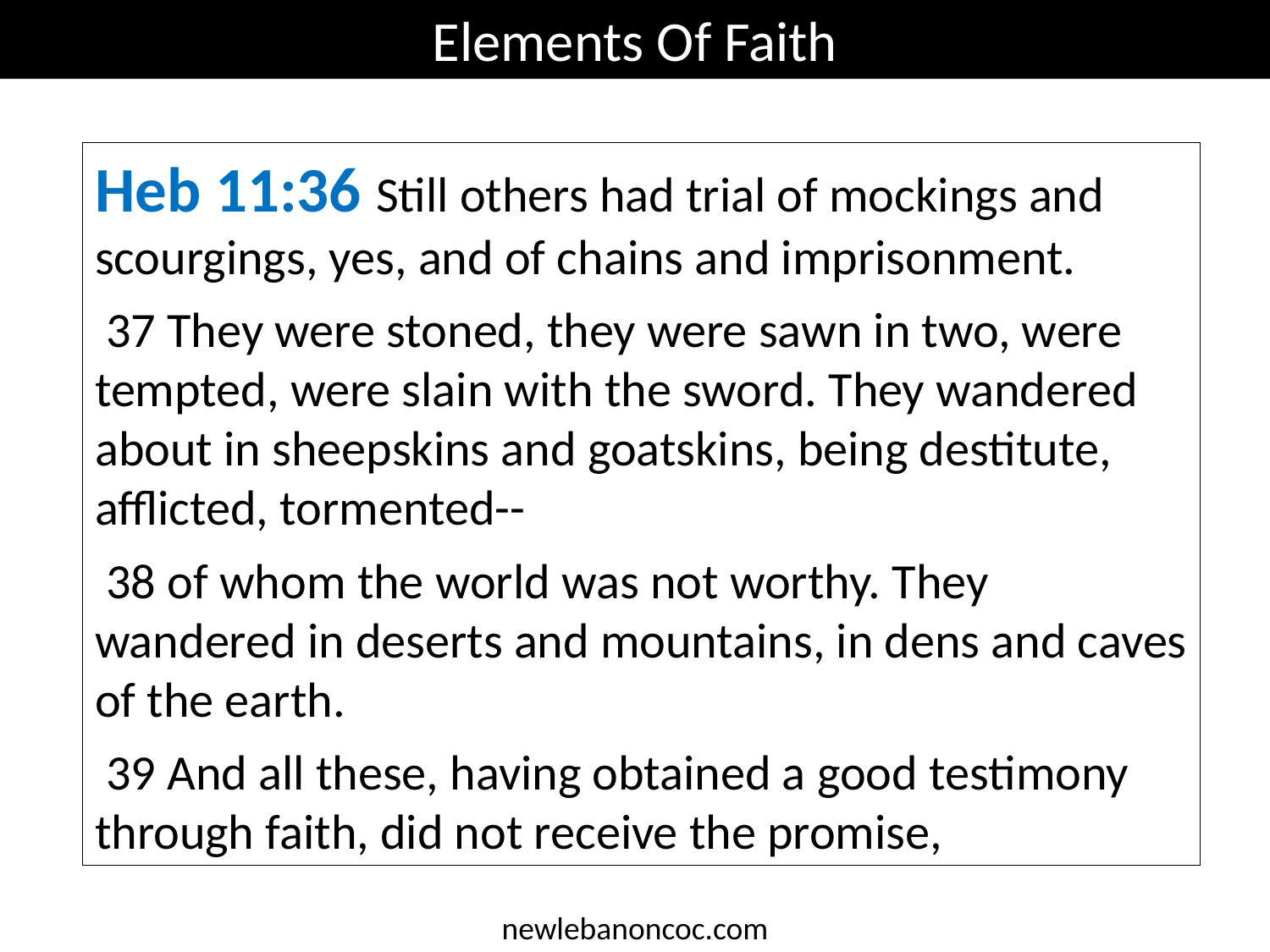

Elements Of Faith
Heb 11:36 Still others had trial of mockings and scourgings, yes, and of chains and imprisonment.
 37 They were stoned, they were sawn in two, were tempted, were slain with the sword. They wandered about in sheepskins and goatskins, being destitute, afflicted, tormented--
 38 of whom the world was not worthy. They wandered in deserts and mountains, in dens and caves of the earth.
 39 And all these, having obtained a good testimony through faith, did not receive the promise,
newlebanoncoc.com